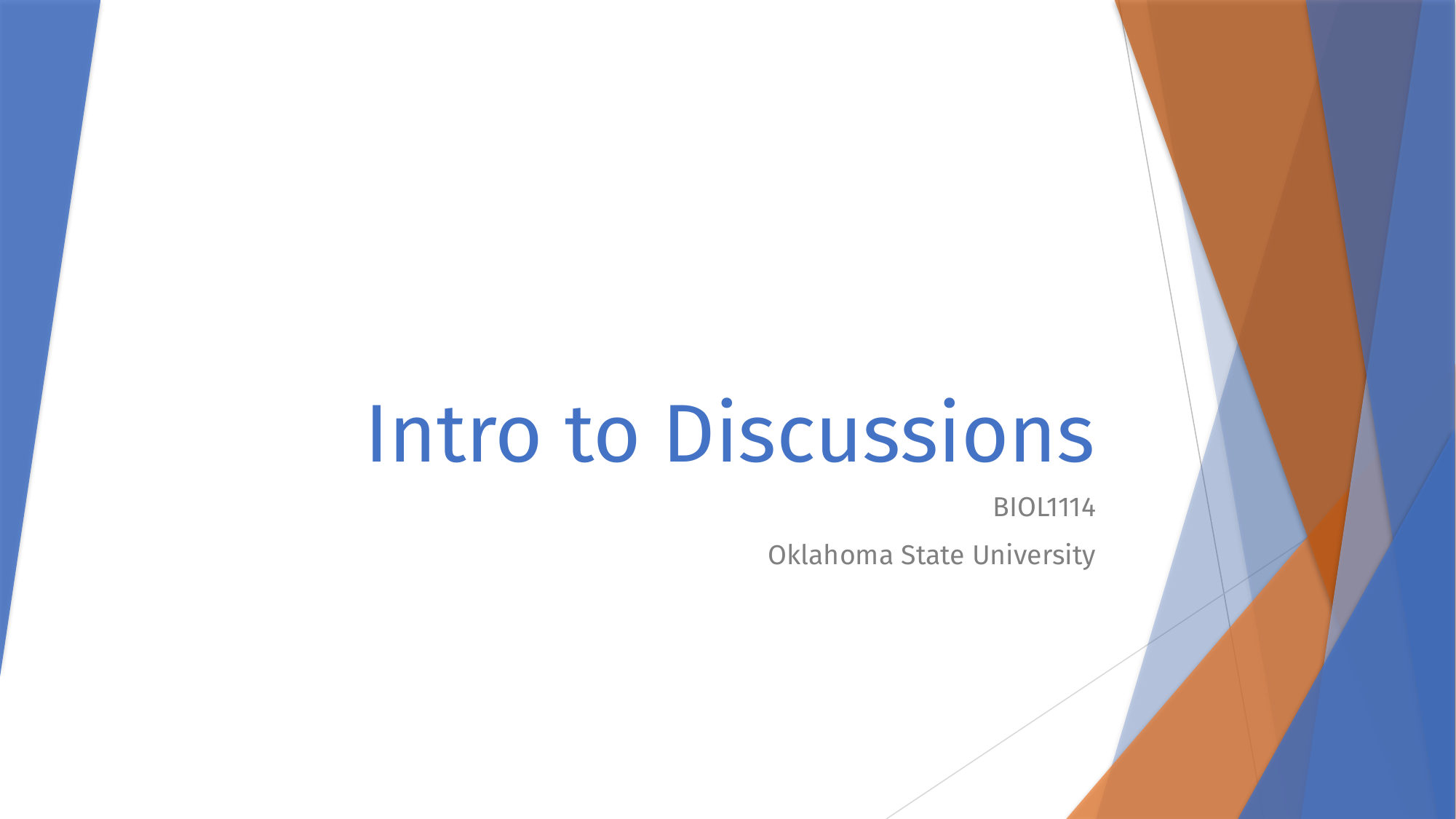

# Intro to Discussions
BIOL1114
Oklahoma State University